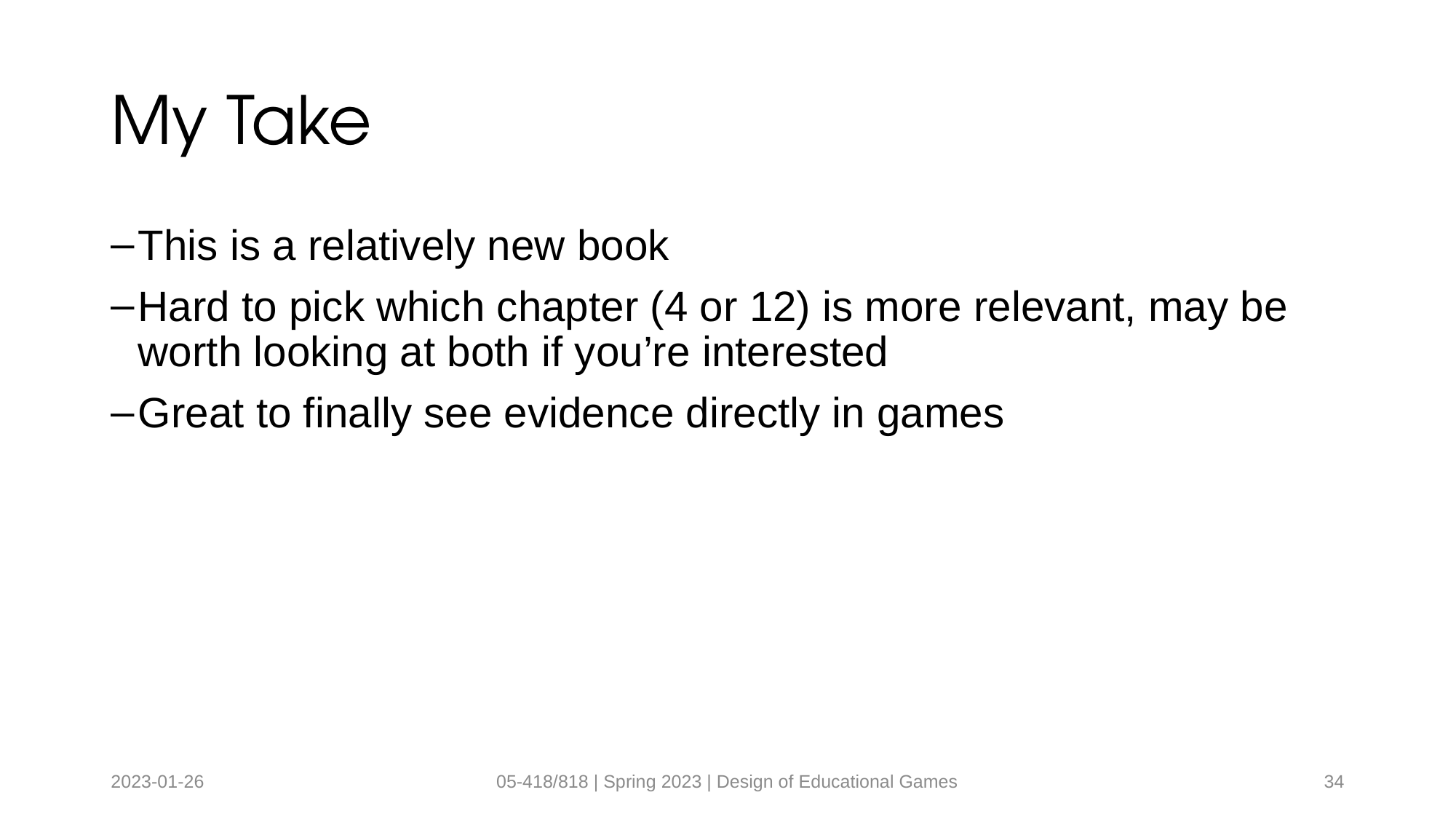

# My Take
This is a relatively new book
Hard to pick which chapter (4 or 12) is more relevant, may be worth looking at both if you’re interested
Great to finally see evidence directly in games

2023-01-26
05-418/818 | Spring 2023 | Design of Educational Games
34